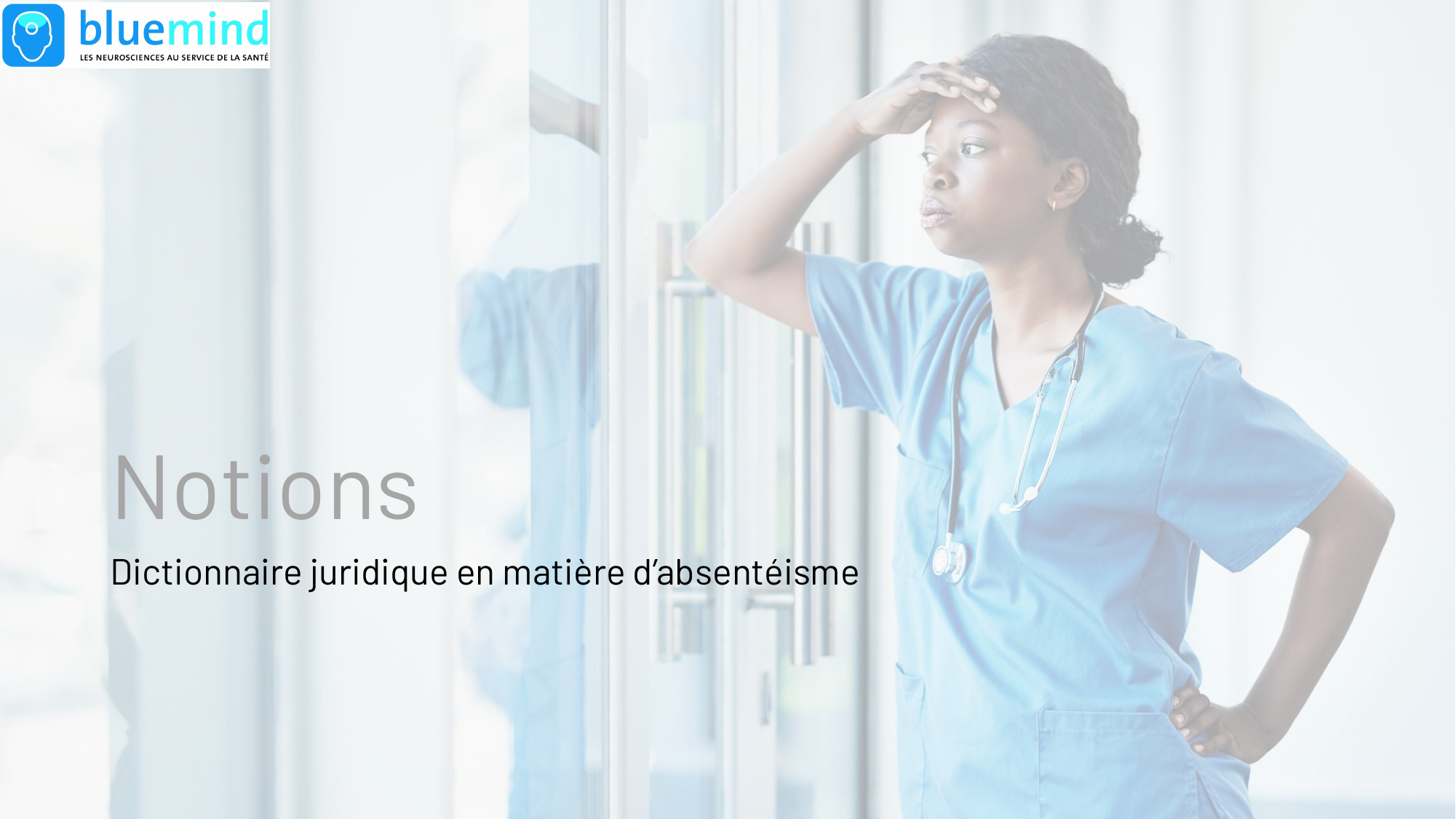

# Notions
Dictionnaire juridique en matière d’absentéisme